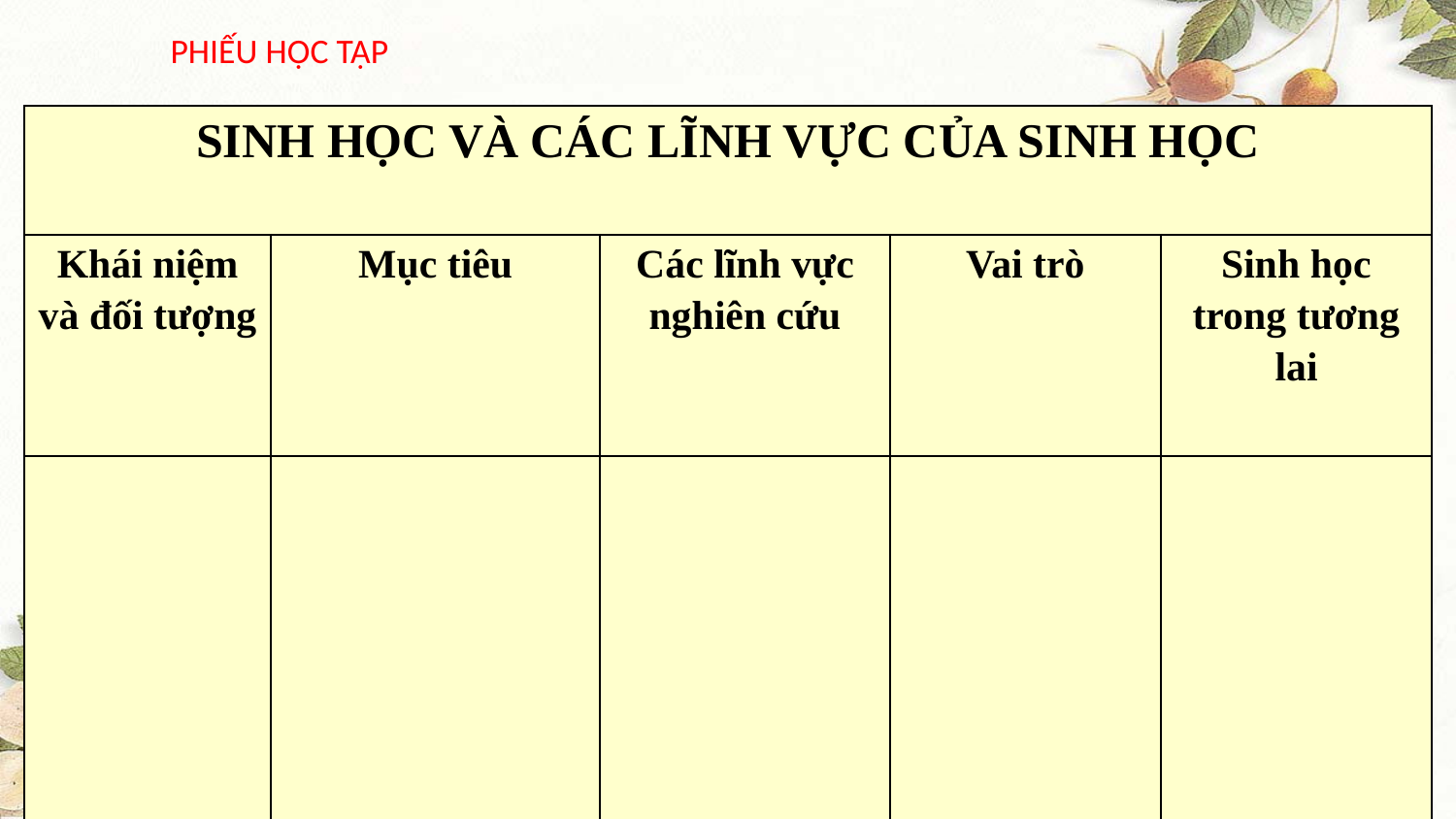

# PHIẾU HỌC TẬP
| SINH HỌC VÀ CÁC LĨNH VỰC CỦA SINH HỌC |  |  |  |  |
| --- | --- | --- | --- | --- |
| Khái niệm và đối tượng | Mục tiêu | Các lĩnh vực nghiên cứu | Vai trò | Sinh học trong tương lai |
|  |  |  |  |  |